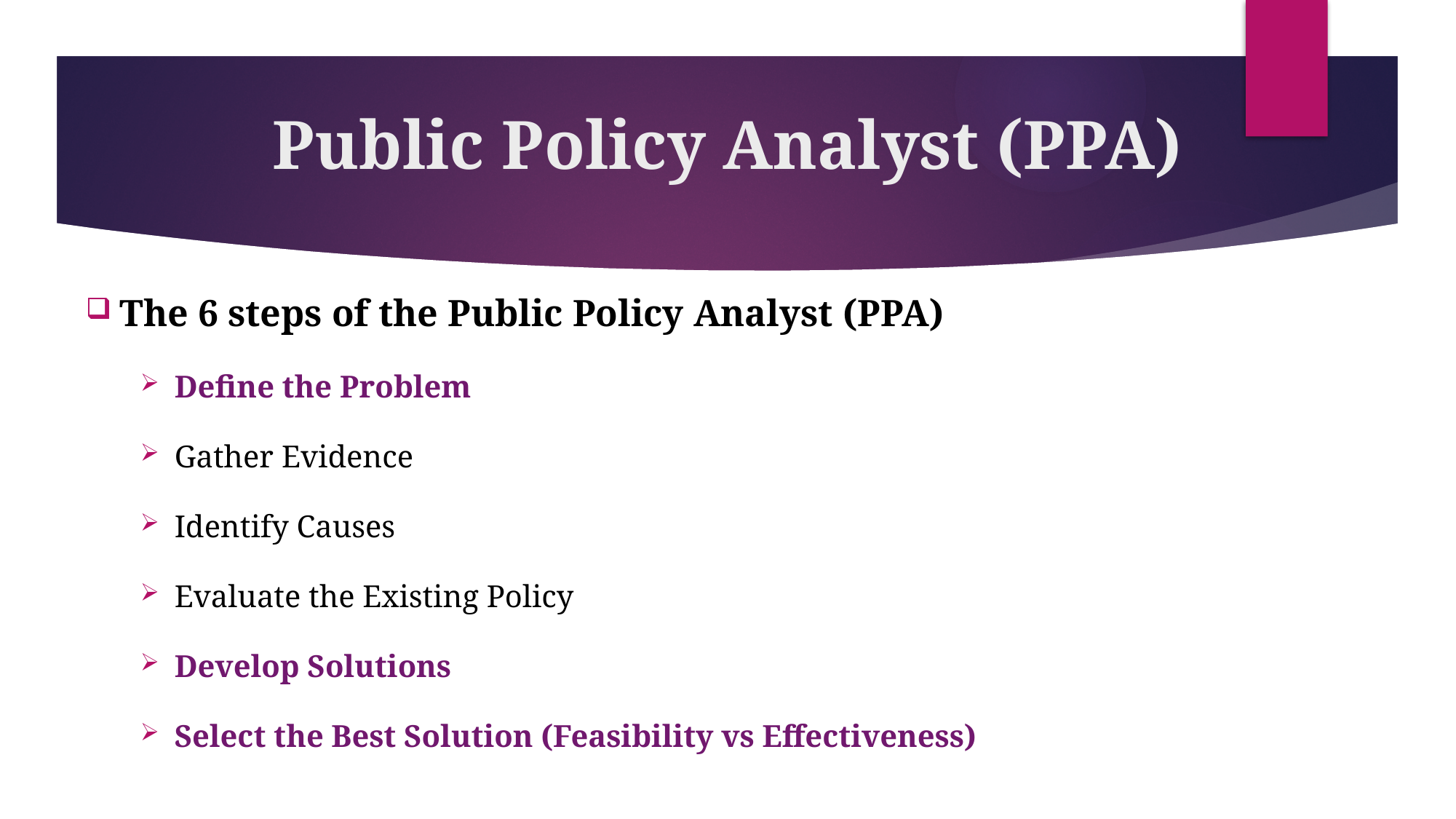

# Public Policy Analyst (PPA)
The 6 steps of the Public Policy Analyst (PPA)
Define the Problem
Gather Evidence
Identify Causes
Evaluate the Existing Policy
Develop Solutions
Select the Best Solution (Feasibility vs Effectiveness)